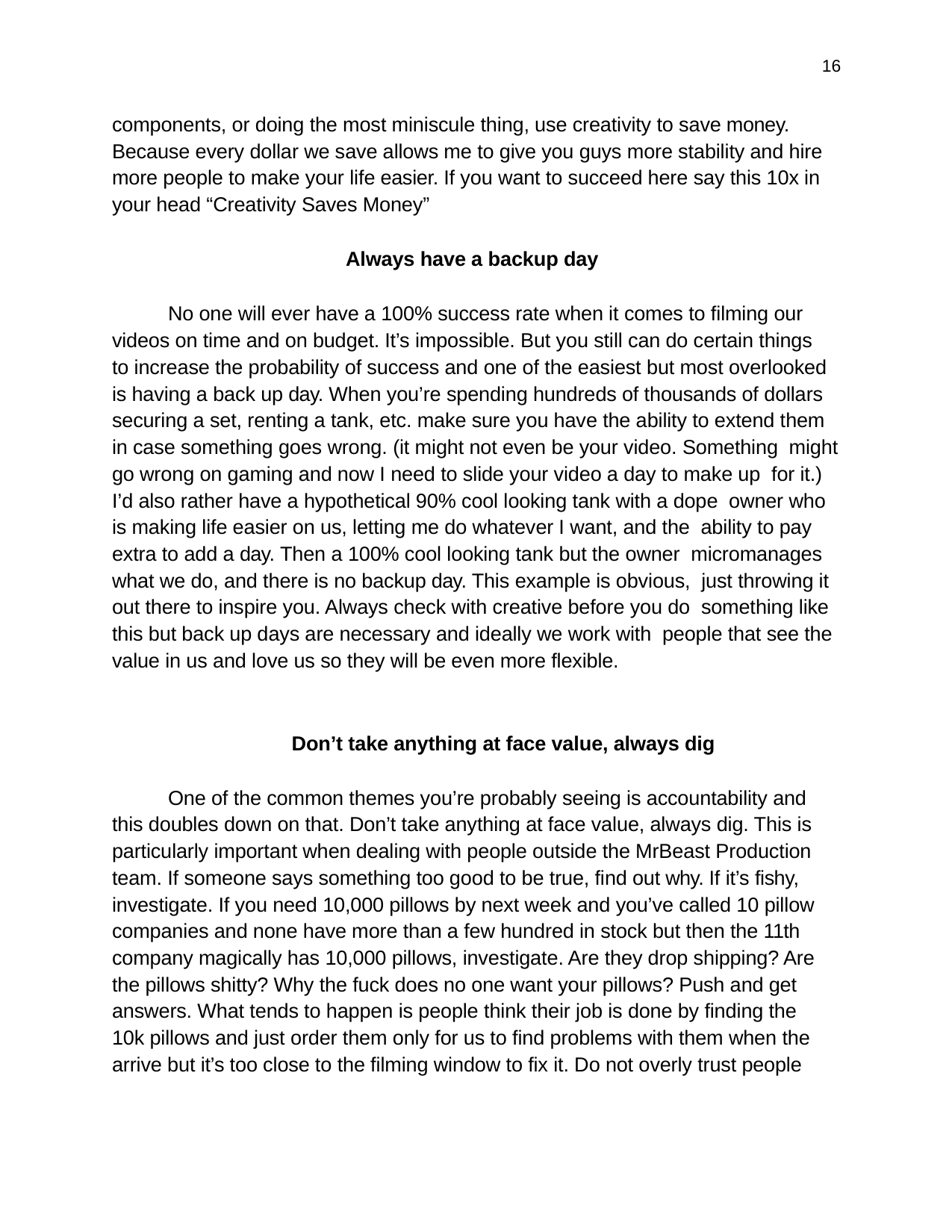

16

components, or doing the most miniscule thing, use creativity to save money.  Because every dollar we save allows me to give you guys more stability and hire  more people to make your life easier. If you want to succeed here say this 10x in  your head “Creativity Saves Money”

Always have a backup day

No one will ever have a 100% success rate when it comes to filming our  videos on time and on budget. It’s impossible. But you still can do certain things  to increase the probability of success and one of the easiest but most overlooked  is having a back up day. When you’re spending hundreds of thousands of dollars  securing a set, renting a tank, etc. make sure you have the ability to extend them  in case something goes wrong. (it might not even be your video. Something  might go wrong on gaming and now I need to slide your video a day to make up  for it.) I’d also rather have a hypothetical 90% cool looking tank with a dope  owner who is making life easier on us, letting me do whatever I want, and the  ability to pay extra to add a day. Then a 100% cool looking tank but the owner  micromanages what we do, and there is no backup day. This example is obvious,  just throwing it out there to inspire you. Always check with creative before you do  something like this but back up days are necessary and ideally we work with  people that see the value in us and love us so they will be even more flexible.

Don’t take anything at face value, always dig

One of the common themes you’re probably seeing is accountability and  this doubles down on that. Don’t take anything at face value, always dig. This is  particularly important when dealing with people outside the MrBeast Production  team. If someone says something too good to be true, find out why. If it’s fishy,  investigate. If you need 10,000 pillows by next week and you’ve called 10 pillow  companies and none have more than a few hundred in stock but then the 11th  company magically has 10,000 pillows, investigate. Are they drop shipping? Are  the pillows shitty? Why the fuck does no one want your pillows? Push and get  answers. What tends to happen is people think their job is done by finding the  10k pillows and just order them only for us to find problems with them when the  arrive but it’s too close to the filming window to fix it. Do not overly trust people